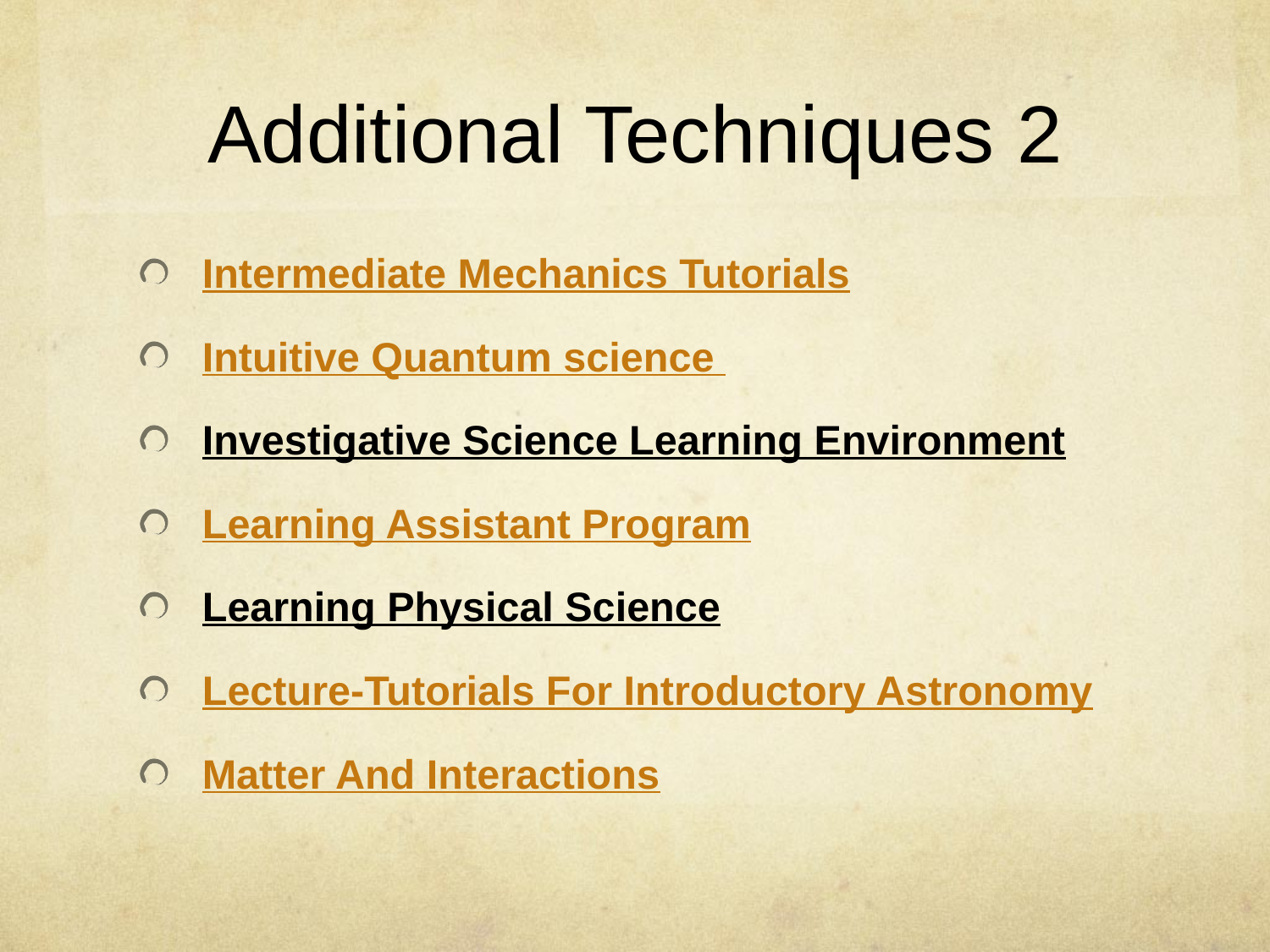

# Additional Techniques 2
Intermediate Mechanics Tutorials
Intuitive Quantum science
Investigative Science Learning Environment
Learning Assistant Program
Learning Physical Science
Lecture-Tutorials For Introductory Astronomy
Matter And Interactions